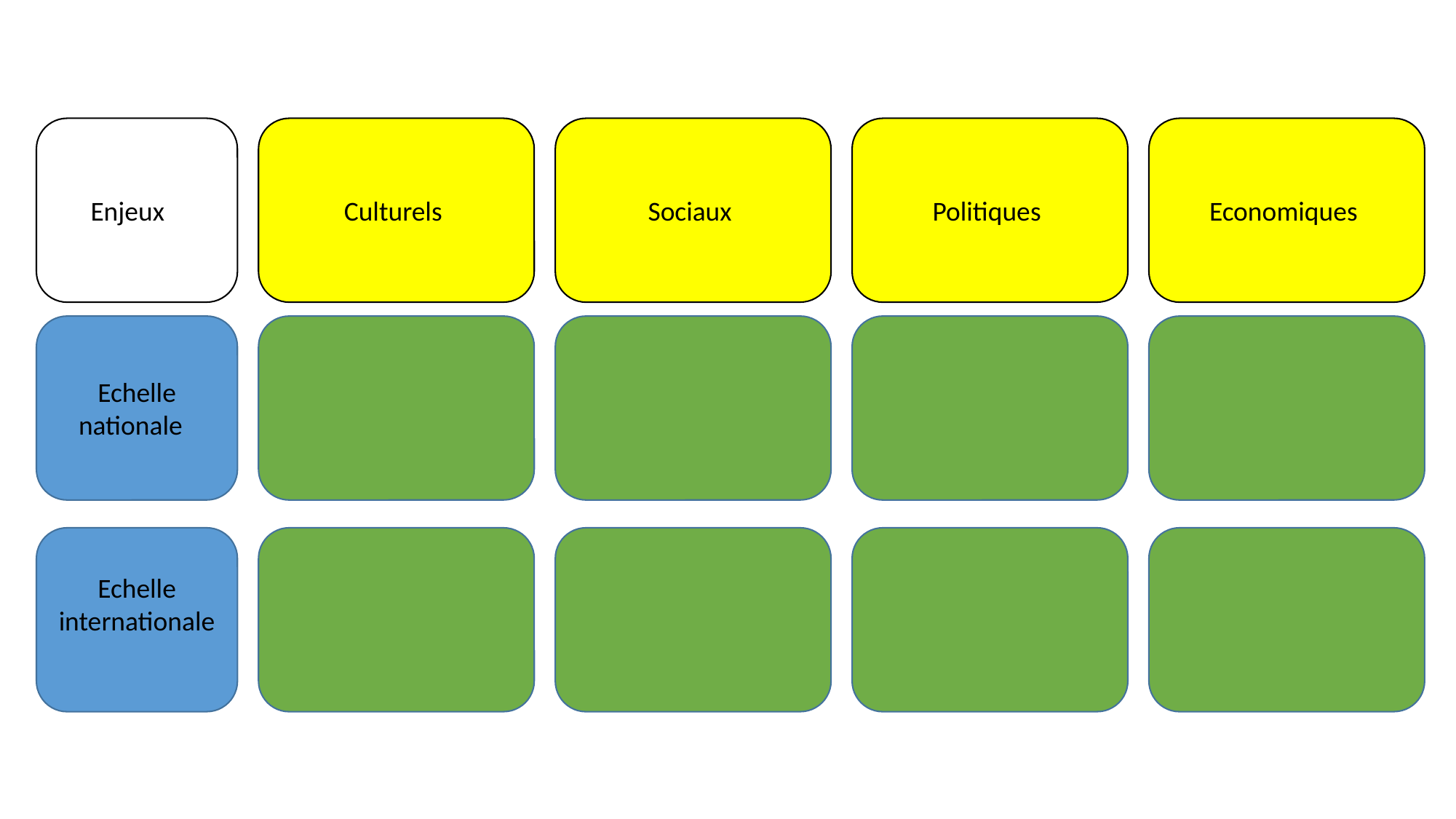

Enjeux
Culturels
Sociaux
Politiques
Economiques
Echelle nationale

Echelle internationale